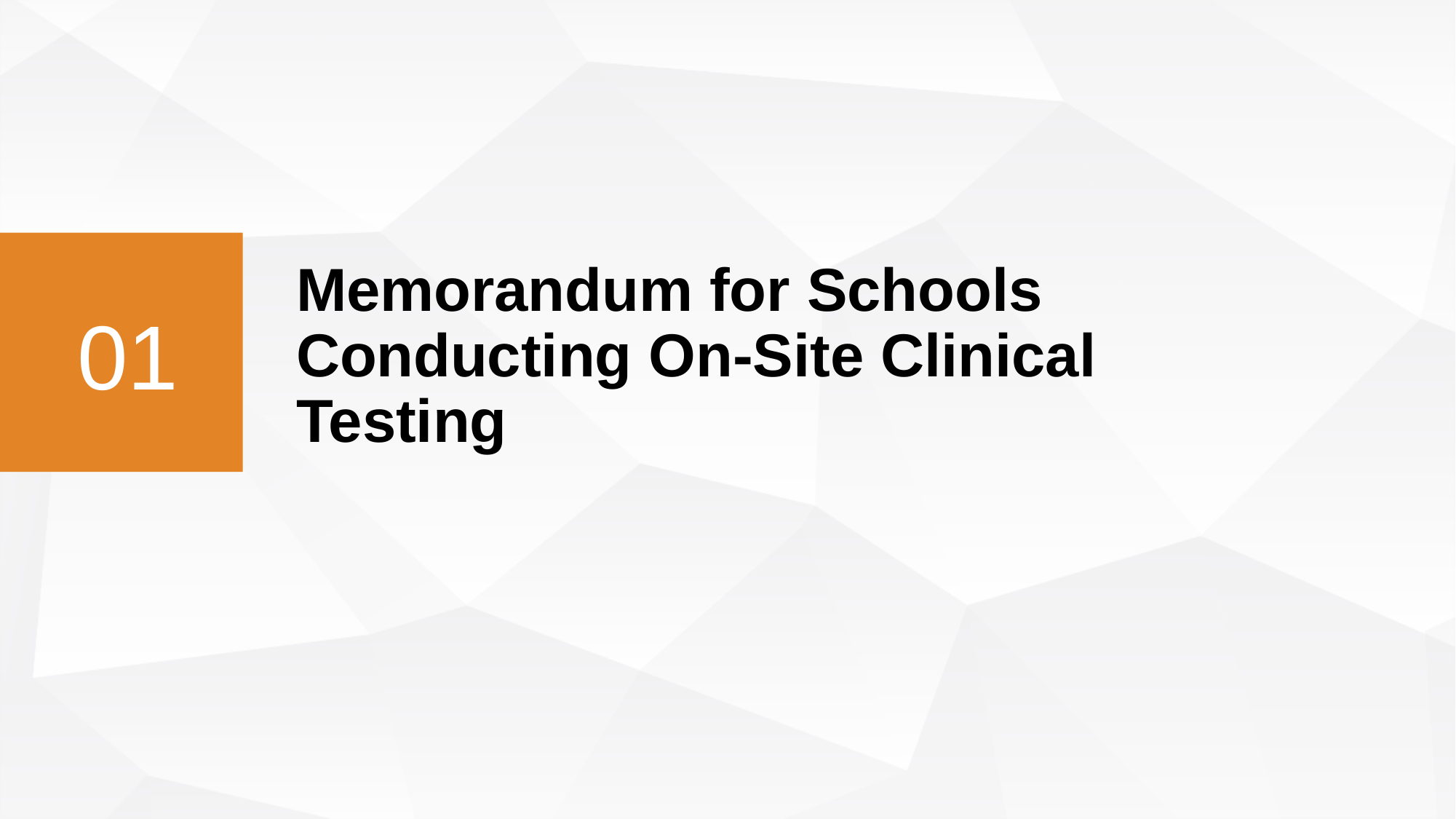

Memorandum for Schools Conducting On-Site Clinical Testing
01